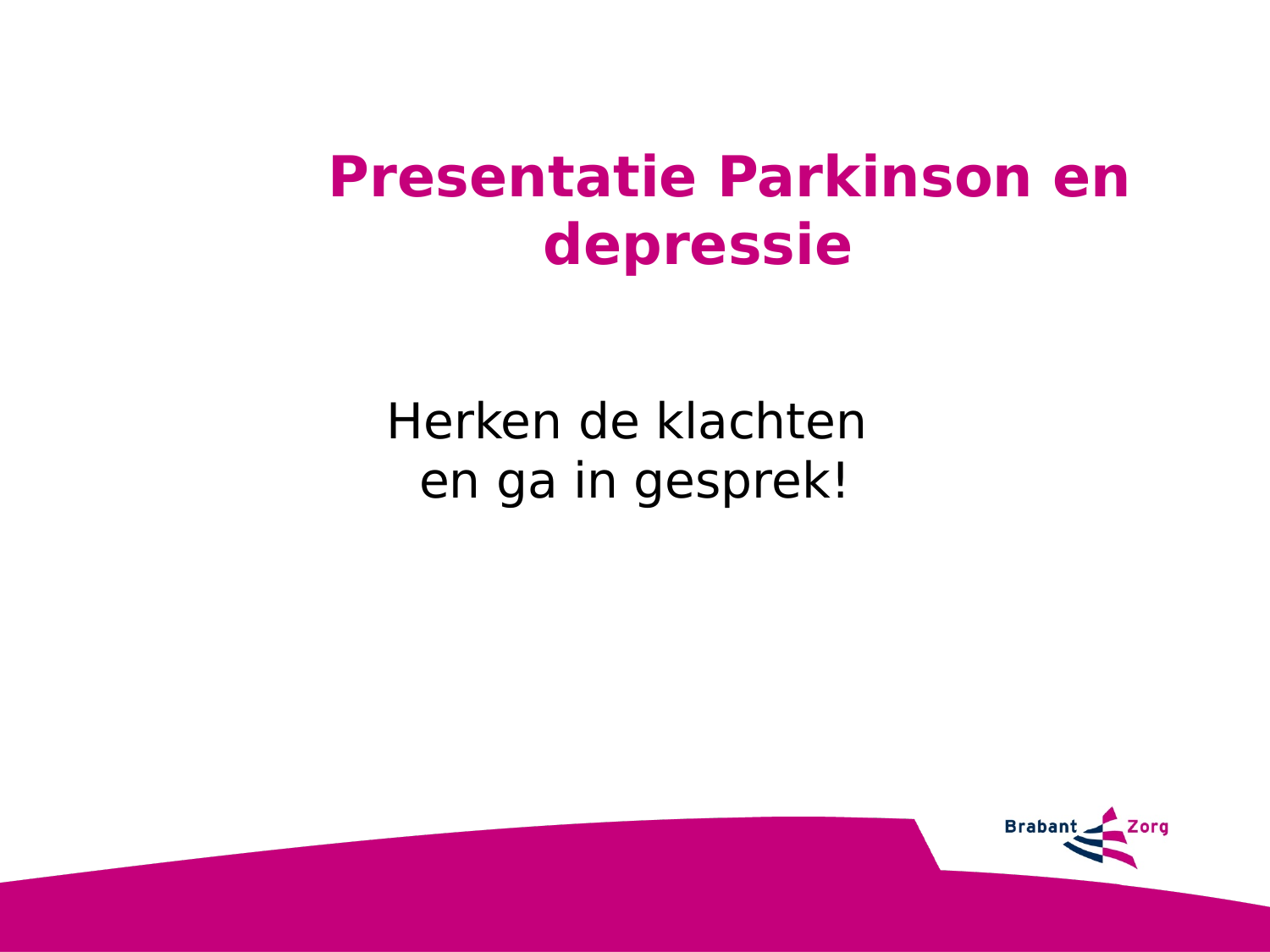

Presentatie Parkinson en depressie

Herken de klachten
en ga in gesprek!